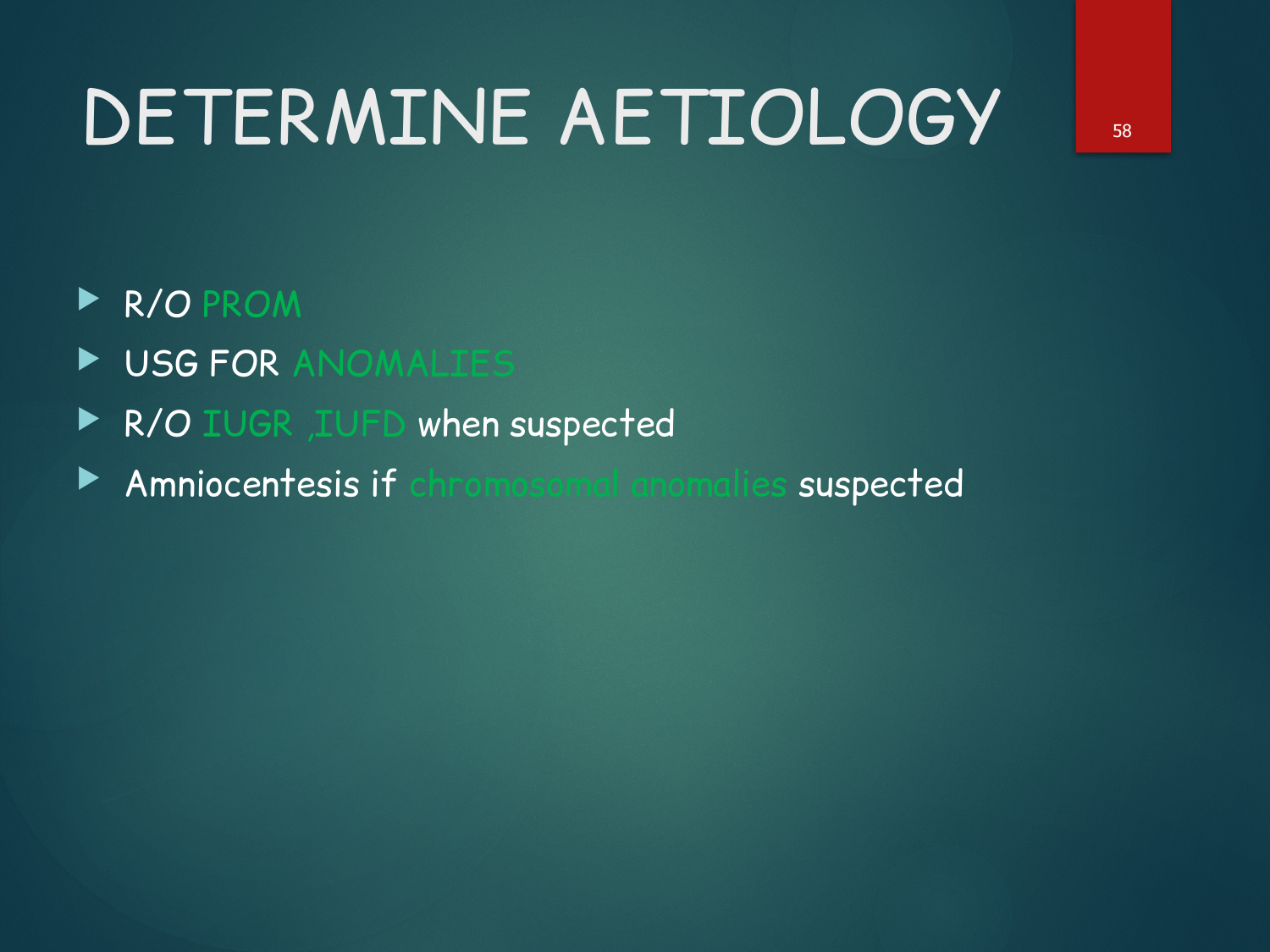

58
# DETERMINE AETIOLOGY
R/O PROM
USG FOR ANOMALIES
R/O IUGR ,IUFD when suspected
Amniocentesis if chromosomal anomalies suspected